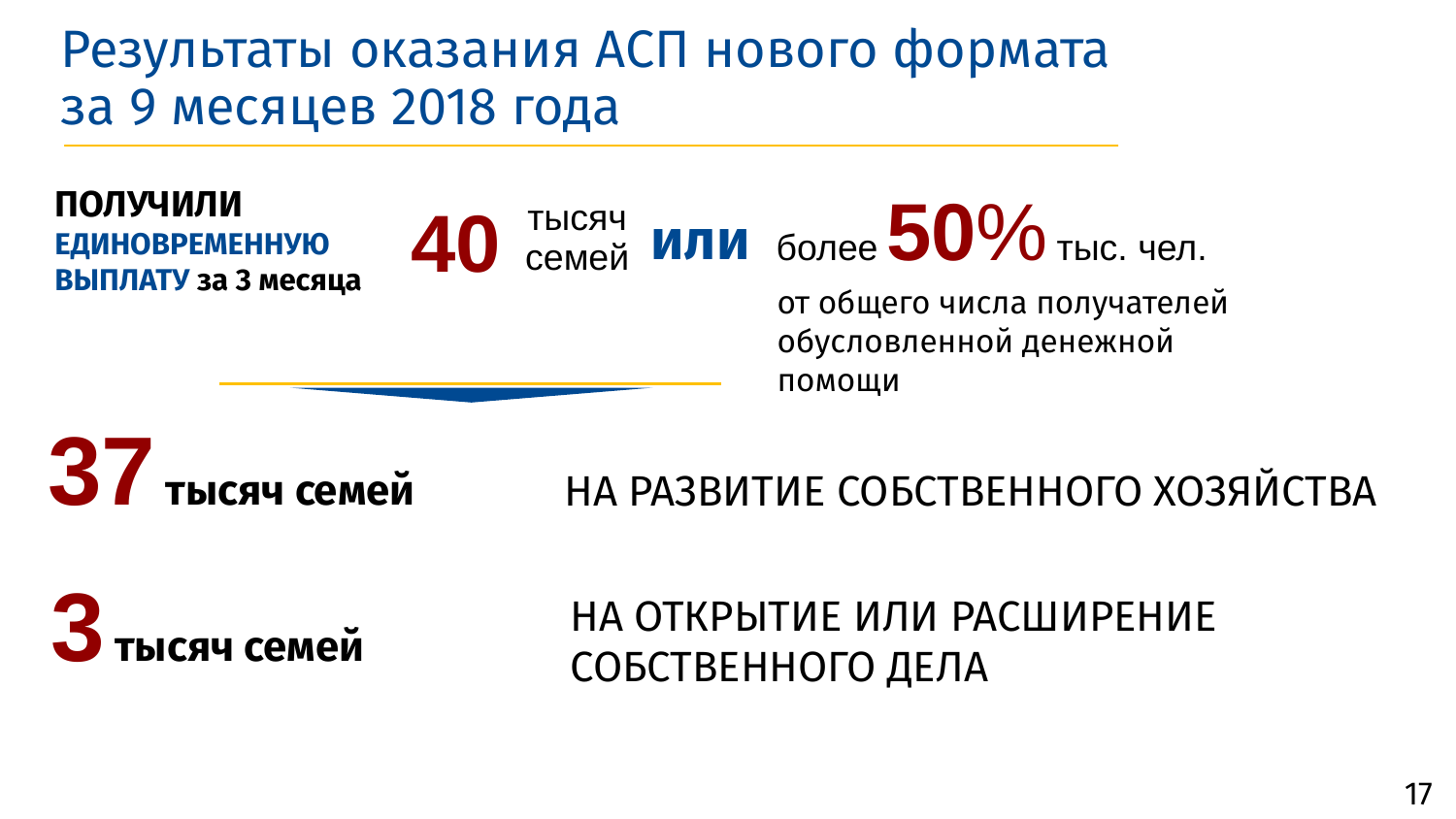

Результаты оказания АСП нового формата
за 9 месяцев 2018 года

более 50% тыс. чел.
ПОЛУЧИЛИ ЕДИНОВРЕМЕННУЮ ВЫПЛАТУ за 3 месяца
40
тысяч
семей
или
от общего числа получателей обусловленной денежной помощи

37 тысяч семей
НА РАЗВИТИЕ СОБСТВЕННОГО ХОЗЯЙСТВА
3 тысяч семей
НА ОТКРЫТИЕ ИЛИ РАСШИРЕНИЕ СОБСТВЕННОГО ДЕЛА
17